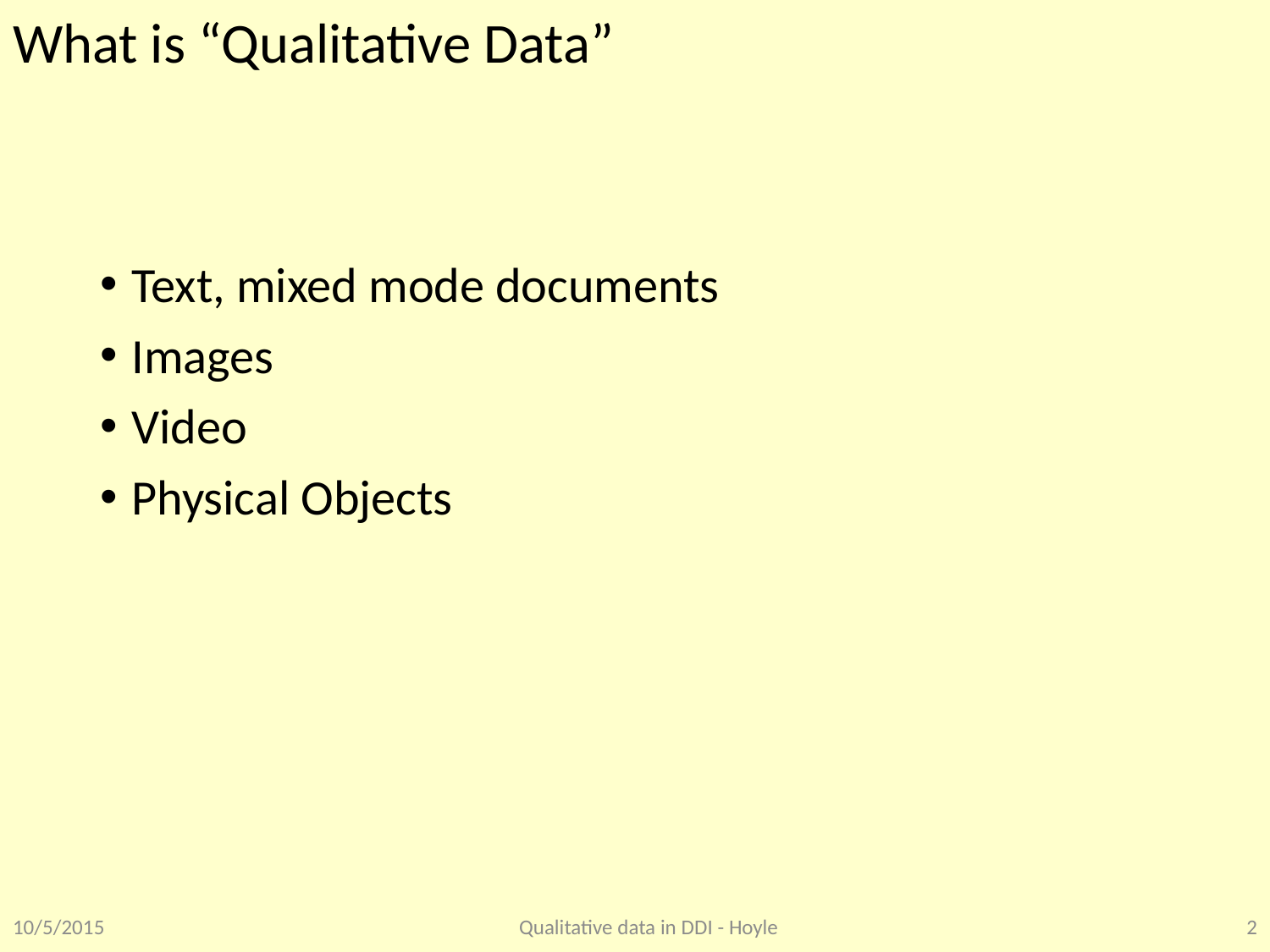

# What is “Qualitative Data”
Text, mixed mode documents
Images
Video
Physical Objects
10/5/2015
Qualitative data in DDI - Hoyle
2